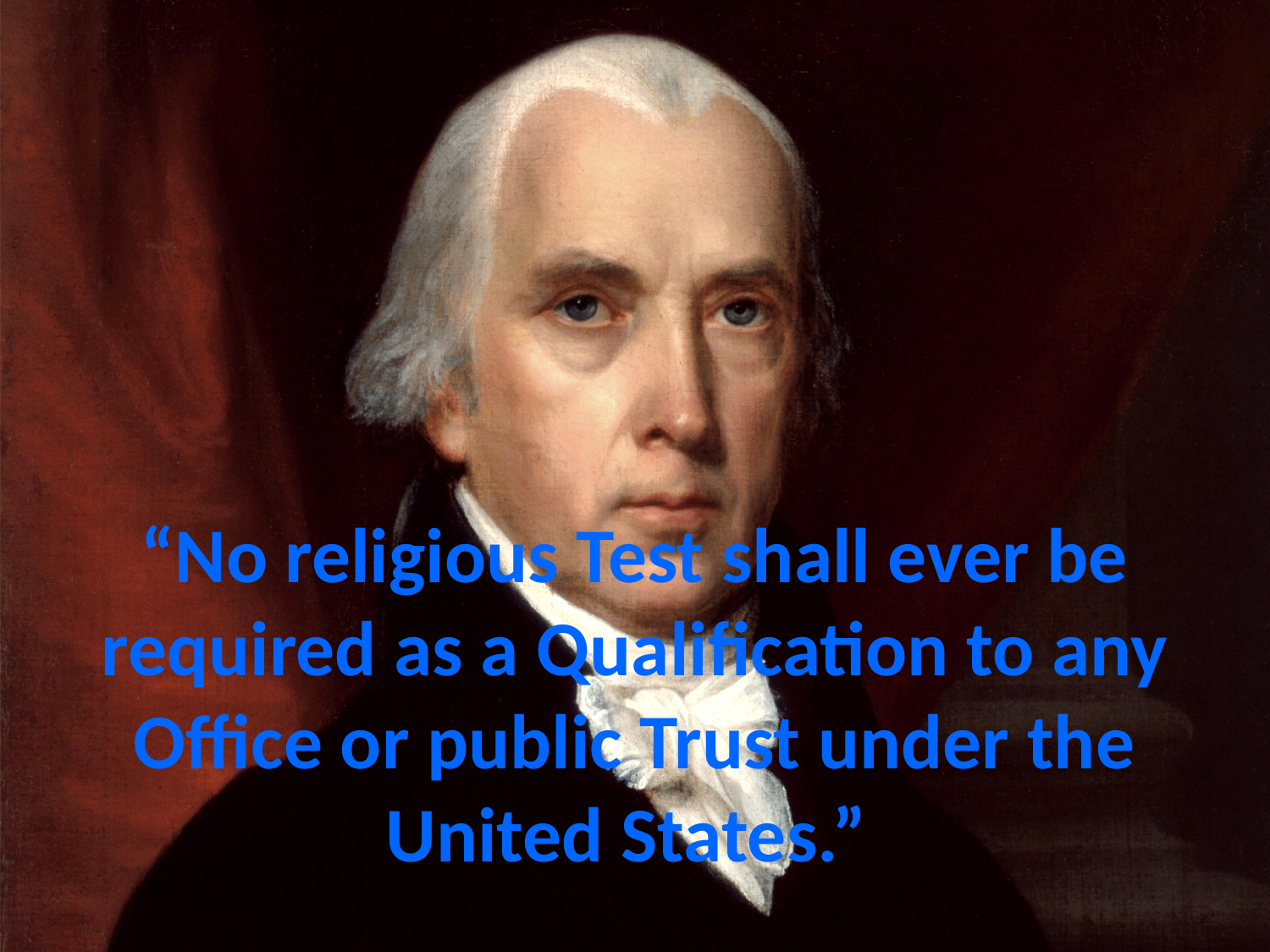

# “No religious Test shall ever be required as a Qualification to any Office or public Trust under the United States.”